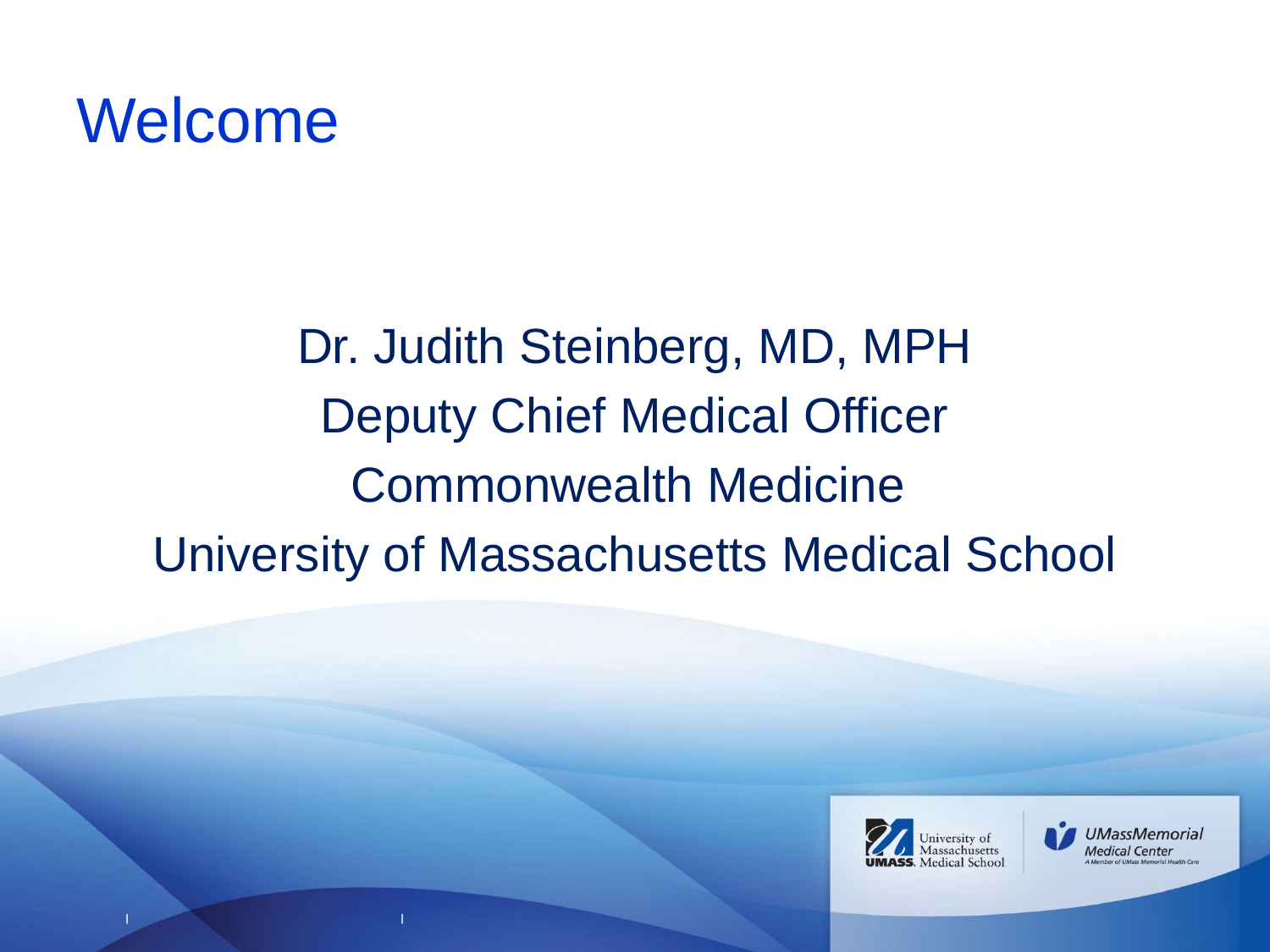

# Welcome

Dr. Judith Steinberg, MD, MPH
Deputy Chief Medical Officer
Commonwealth Medicine
University of Massachusetts Medical School